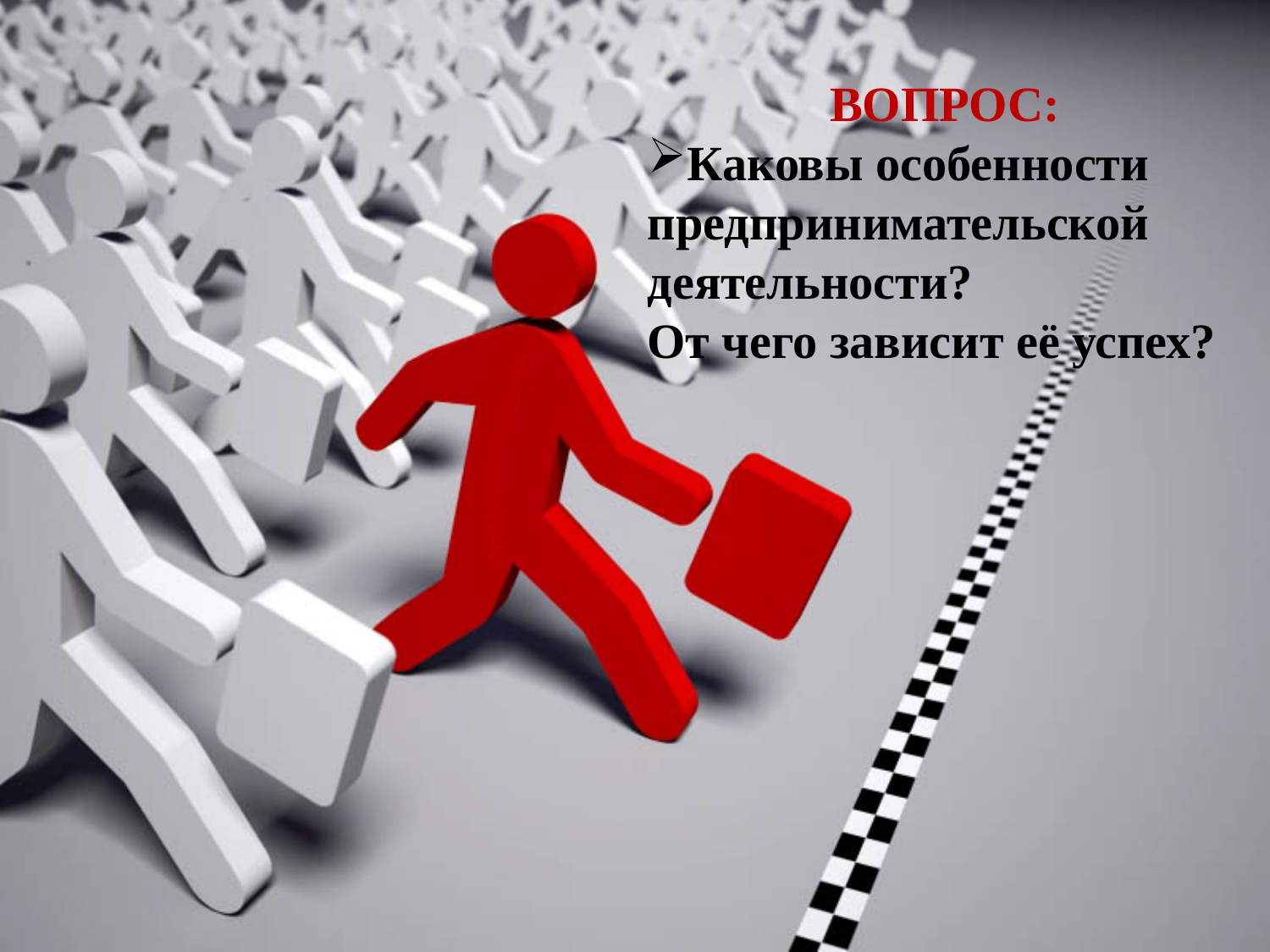

ВОПРОС:
Каковы особенности
предпринимательской
деятельности?
От чего зависит её успех?